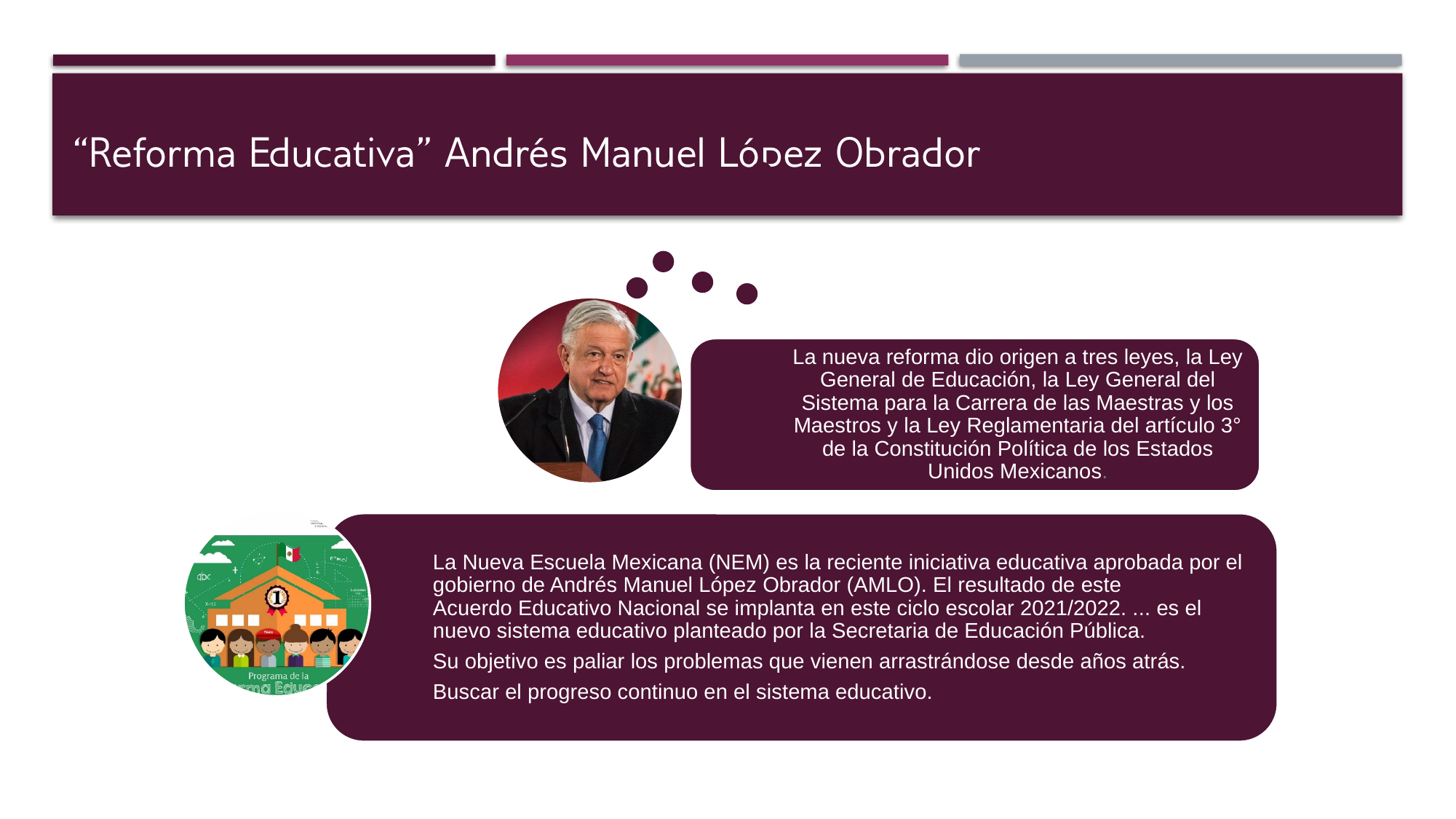

La Nueva Escuela Mexicana (NEM) es la reciente iniciativa educativa aprobada por el gobierno de Andrés Manuel López Obrador (AMLO). El resultado de este Acuerdo Educativo Nacional se implanta en este ciclo escolar 2021/2022. ... es el nuevo sistema educativo planteado por la Secretaria de Educación Pública.
Su objetivo es paliar los problemas que vienen arrastrándose desde años atrás.
Buscar el progreso continuo en el sistema educativo.
La nueva reforma dio origen a tres leyes, la Ley General de Educación, la Ley General del Sistema para la Carrera de las Maestras y los Maestros y la Ley Reglamentaria del artículo 3° de la Constitución Política de los Estados Unidos Mexicanos.
“Reforma Educativa” Andrés Manuel López Obrador